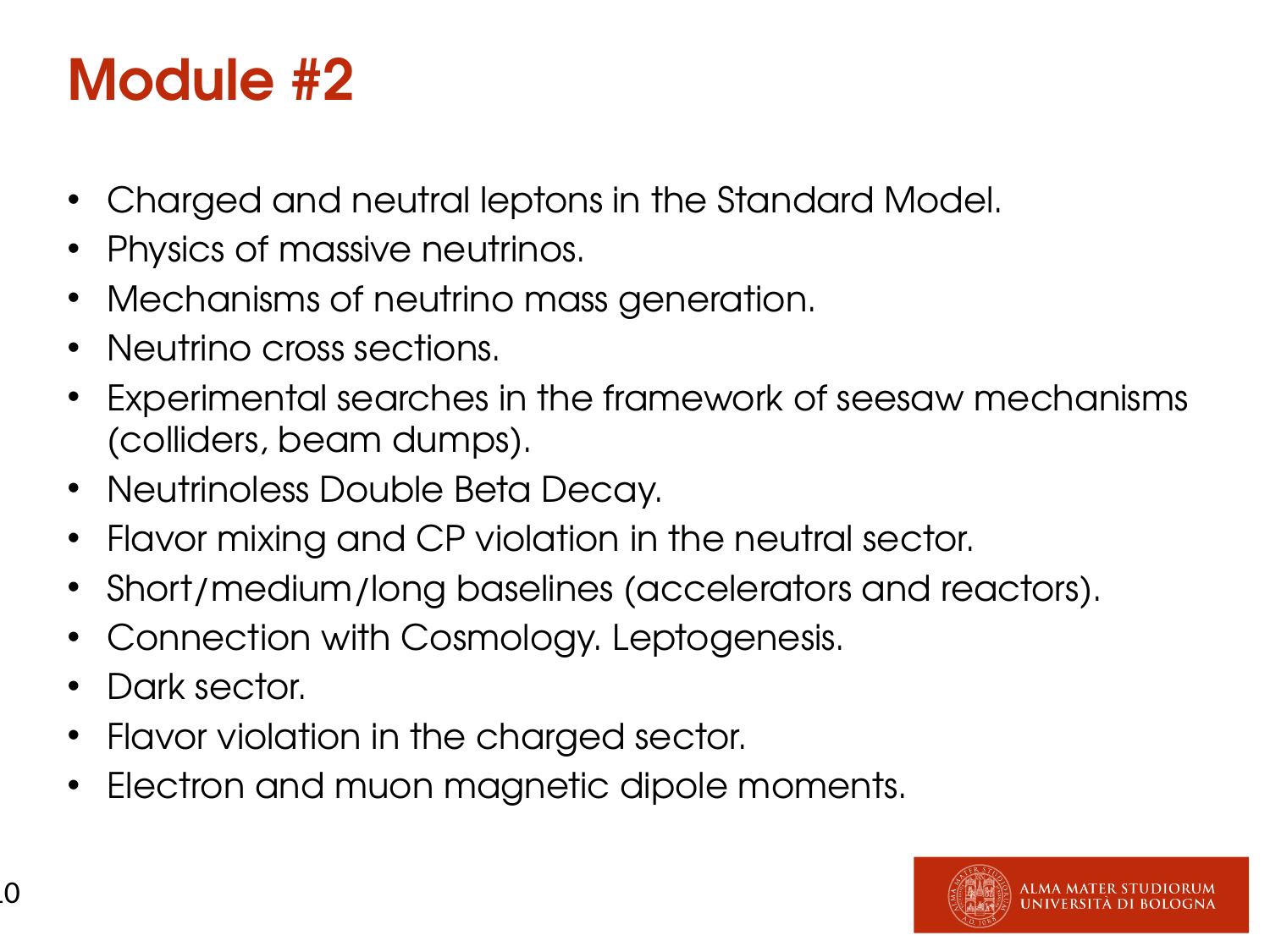

Module #2
Charged and neutral leptons in the Standard Model.
Physics of massive neutrinos.
Mechanisms of neutrino mass generation.
Neutrino cross sections.
Experimental searches in the framework of seesaw mechanisms (colliders, beam dumps).
Neutrinoless Double Beta Decay.
Flavor mixing and CP violation in the neutral sector.
Short/medium/long baselines (accelerators and reactors).
Connection with Cosmology. Leptogenesis.
Dark sector.
Flavor violation in the charged sector.
Electron and muon magnetic dipole moments.